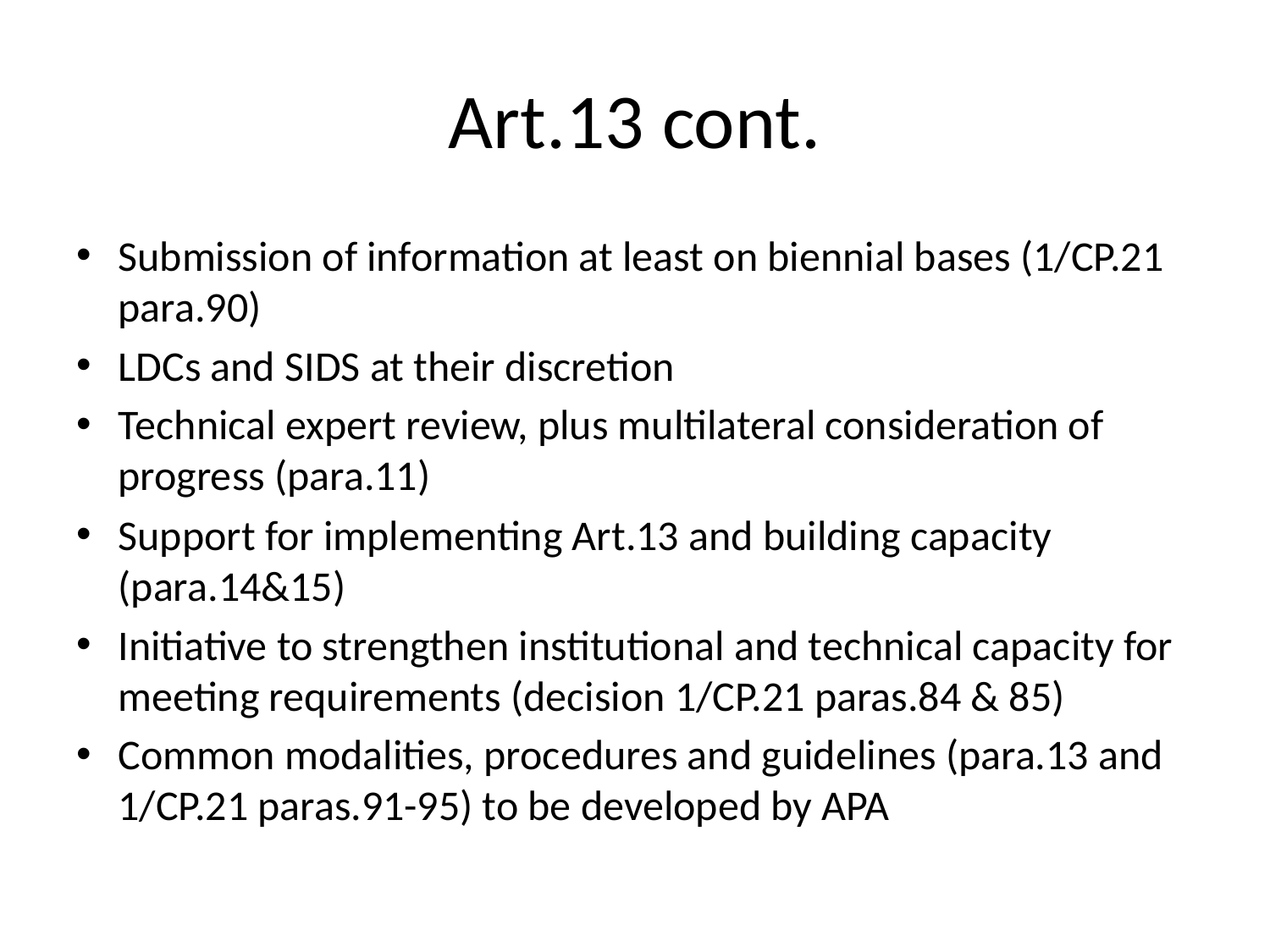

# Art.13 cont.
Submission of information at least on biennial bases (1/CP.21 para.90)
LDCs and SIDS at their discretion
Technical expert review, plus multilateral consideration of progress (para.11)
Support for implementing Art.13 and building capacity (para.14&15)
Initiative to strengthen institutional and technical capacity for meeting requirements (decision 1/CP.21 paras.84 & 85)
Common modalities, procedures and guidelines (para.13 and 1/CP.21 paras.91-95) to be developed by APA